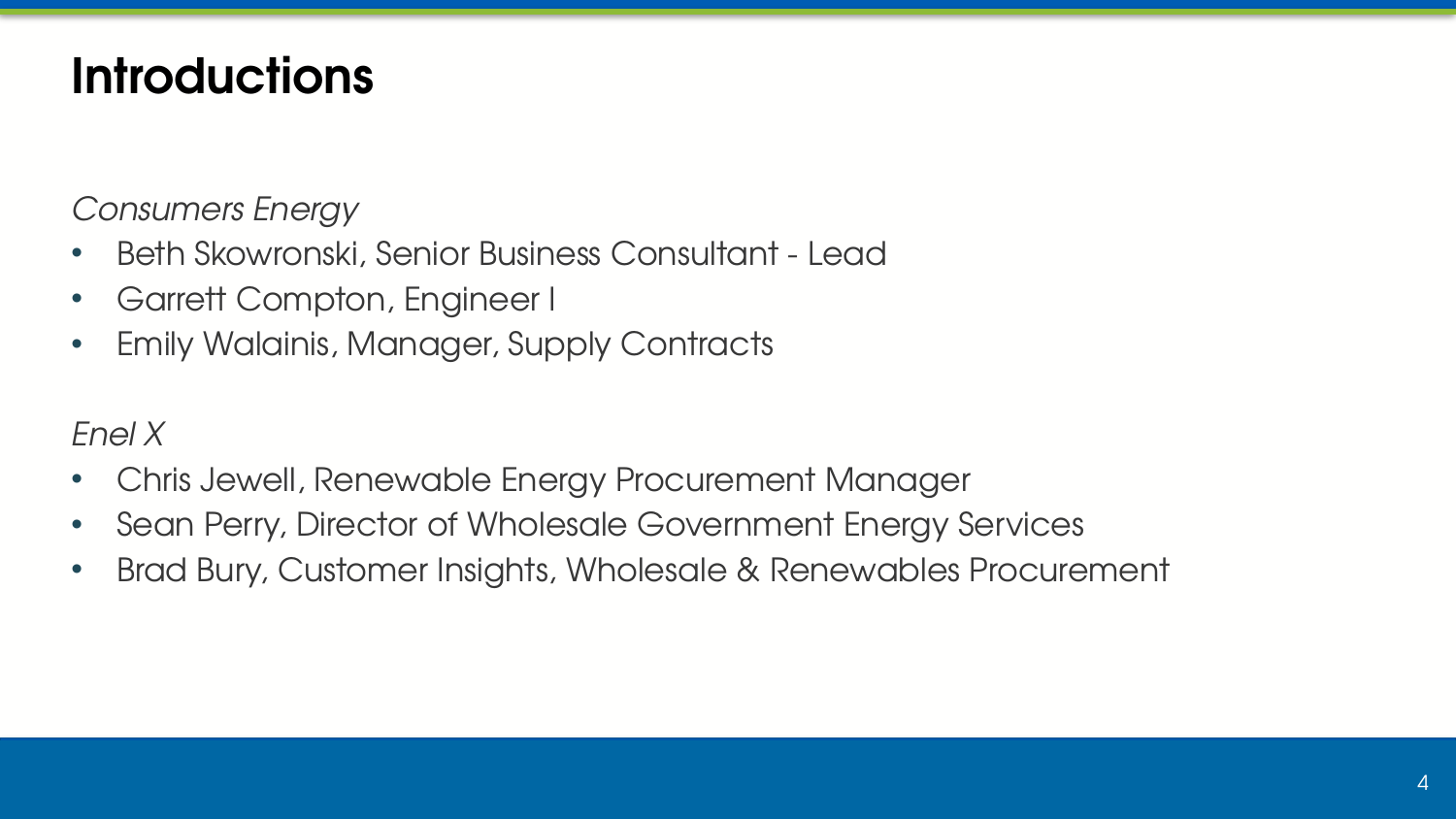

# Introductions
Consumers Energy
Beth Skowronski, Senior Business Consultant - Lead
Garrett Compton, Engineer I
Emily Walainis, Manager, Supply Contracts

Enel X
Chris Jewell, Renewable Energy Procurement Manager
Sean Perry, Director of Wholesale Government Energy Services
Brad Bury, Customer Insights, Wholesale & Renewables Procurement

4